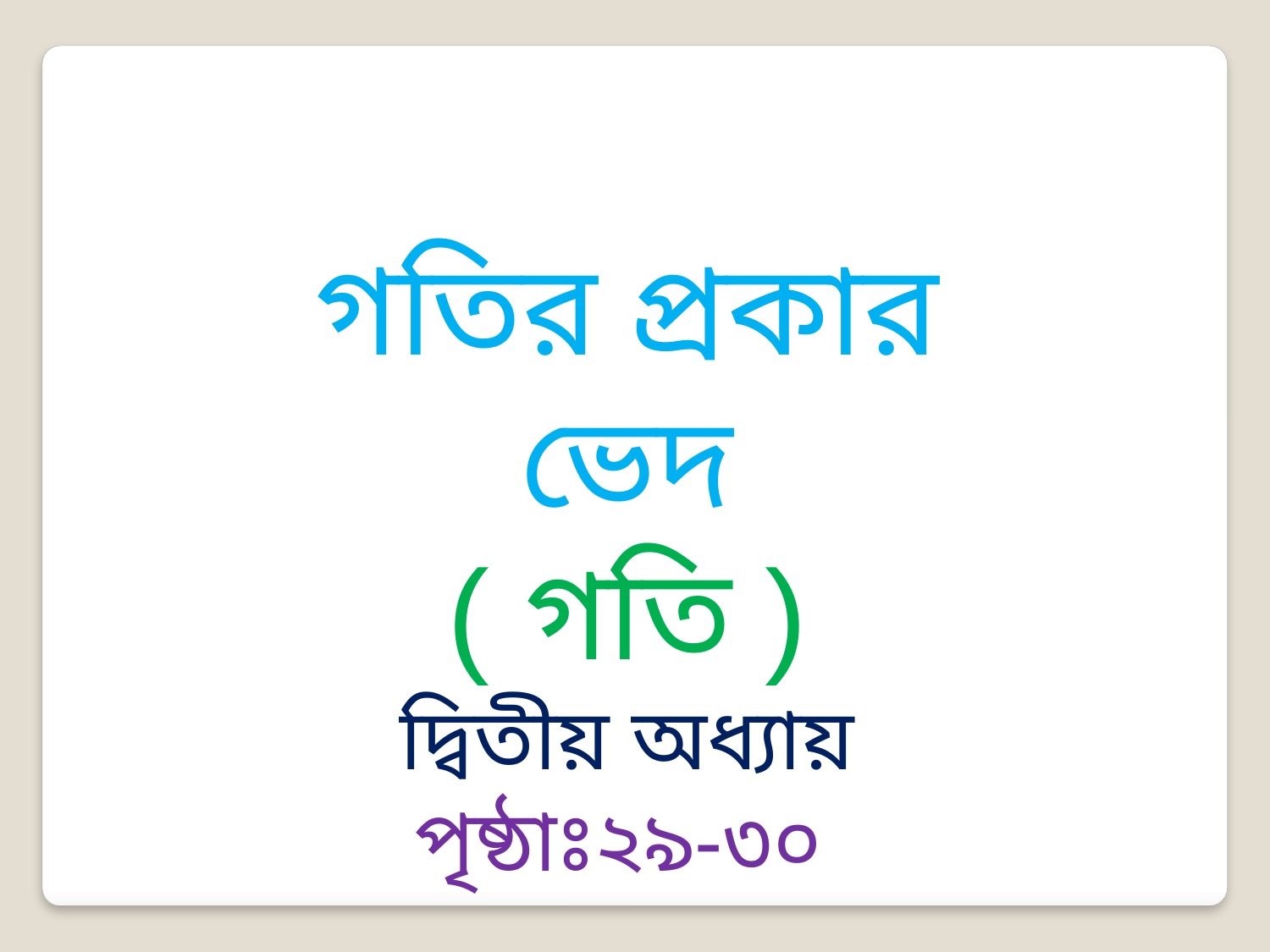

গতির প্রকার ভেদ
( গতি )
দ্বিতীয় অধ্যায়
পৃষ্ঠাঃ২৯-৩০